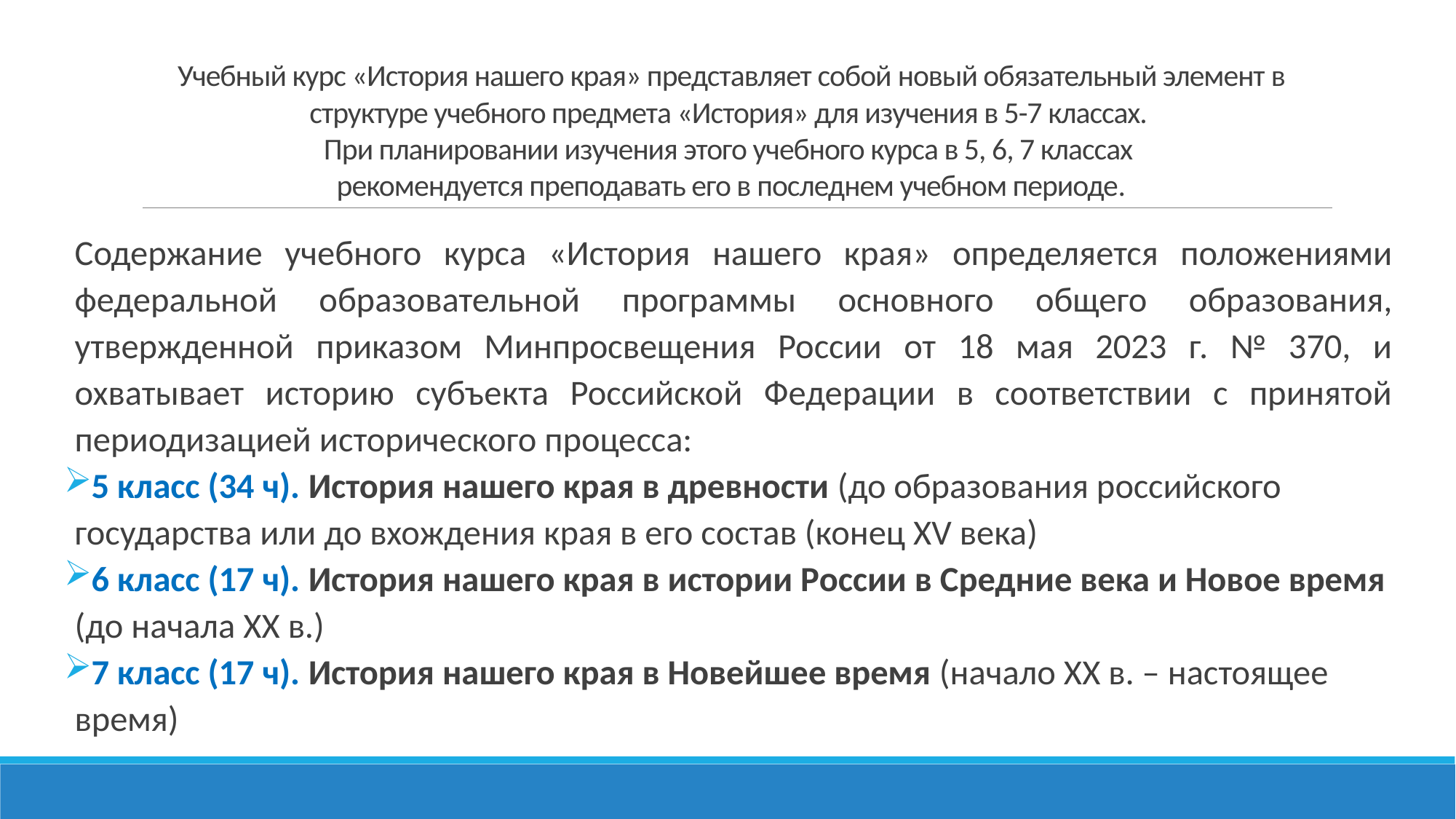

# Учебный курс «История нашего края» представляет собой новый обязательный элемент в структуре учебного предмета «История» для изучения в 5-7 классах. При планировании изучения этого учебного курса в 5, 6, 7 классах рекомендуется преподавать его в последнем учебном периоде.
Содержание учебного курса «История нашего края» определяется положениями федеральной образовательной программы основного общего образования, утвержденной приказом Минпросвещения России от 18 мая 2023 г. № 370, и охватывает историю субъекта Российской Федерации в соответствии с принятой периодизацией исторического процесса:
5 класс (34 ч). История нашего края в древности (до образования российского государства или до вхождения края в его состав (конец XV века)
6 класс (17 ч). История нашего края в истории России в Средние века и Новое время (до начала XX в.)
7 класс (17 ч). История нашего края в Новейшее время (начало XX в. – настоящее время)